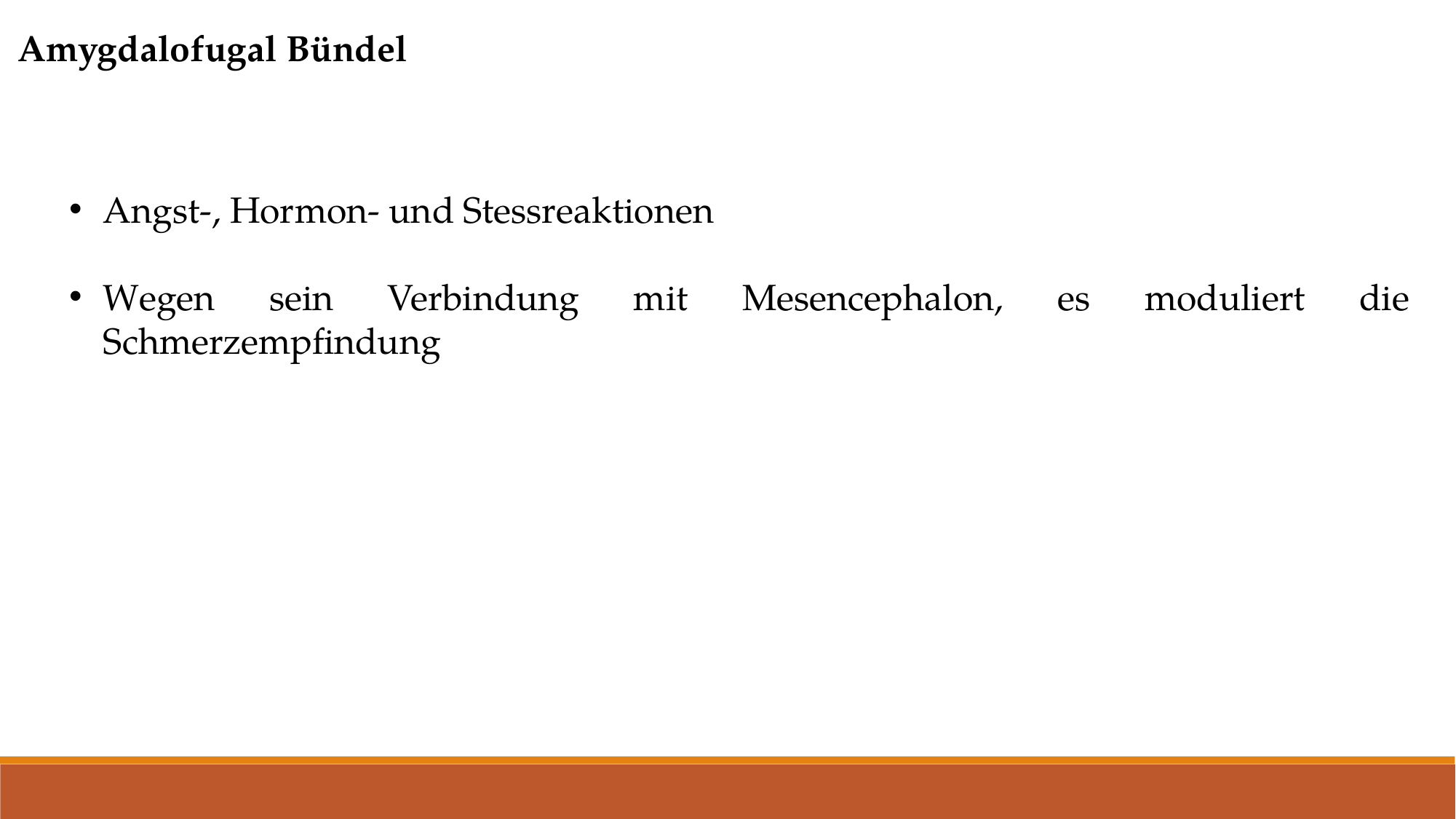

Amygdalofugal Bündel
Angst-, Hormon- und Stessreaktionen

Wegen sein Verbindung mit Mesencephalon, es moduliert die Schmerzempfindung